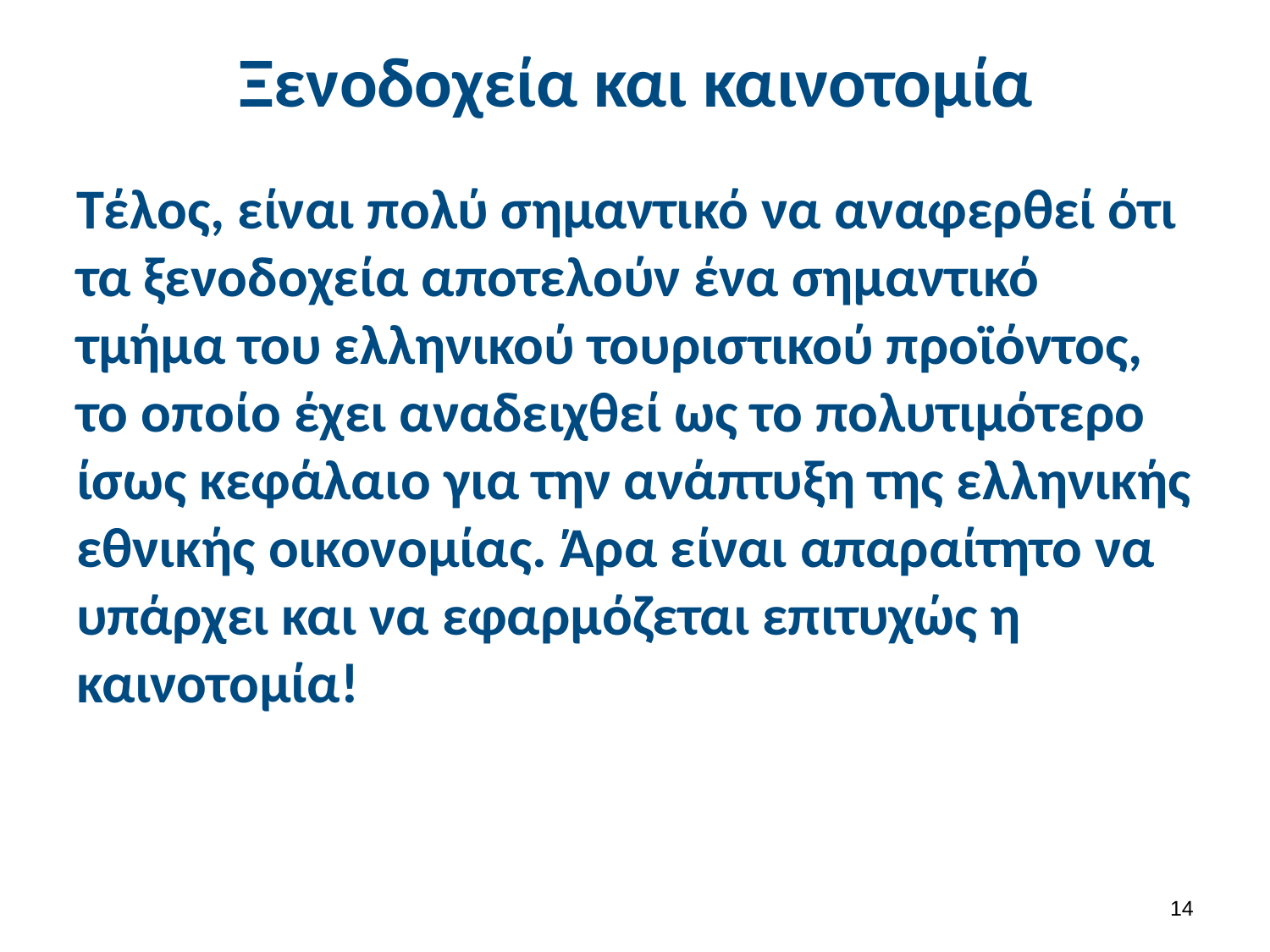

# Ξενοδοχεία και καινοτομία
Τέλος, είναι πολύ σημαντικό να αναφερθεί ότι τα ξενοδοχεία αποτελούν ένα σημαντικό τμήμα του ελληνικού τουριστικού προϊόντος, το οποίο έχει αναδειχθεί ως το πολυτιμότερο ίσως κεφάλαιο για την ανάπτυξη της ελληνικής εθνικής οικονομίας. Άρα είναι απαραίτητο να υπάρχει και να εφαρμόζεται επιτυχώς η καινοτομία!

14